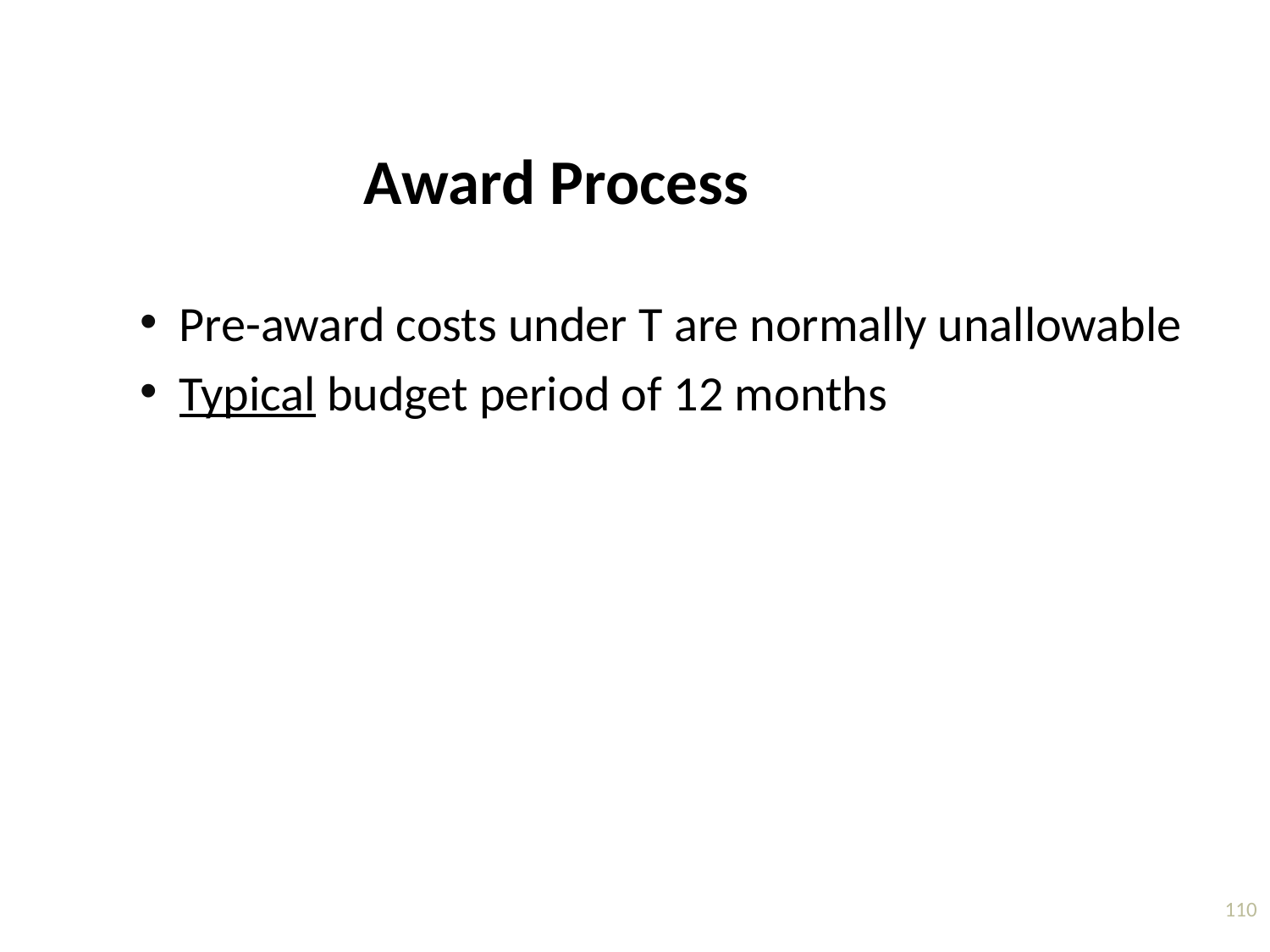

# Award Process
Pre-award costs under T are normally unallowable
Typical budget period of 12 months

110